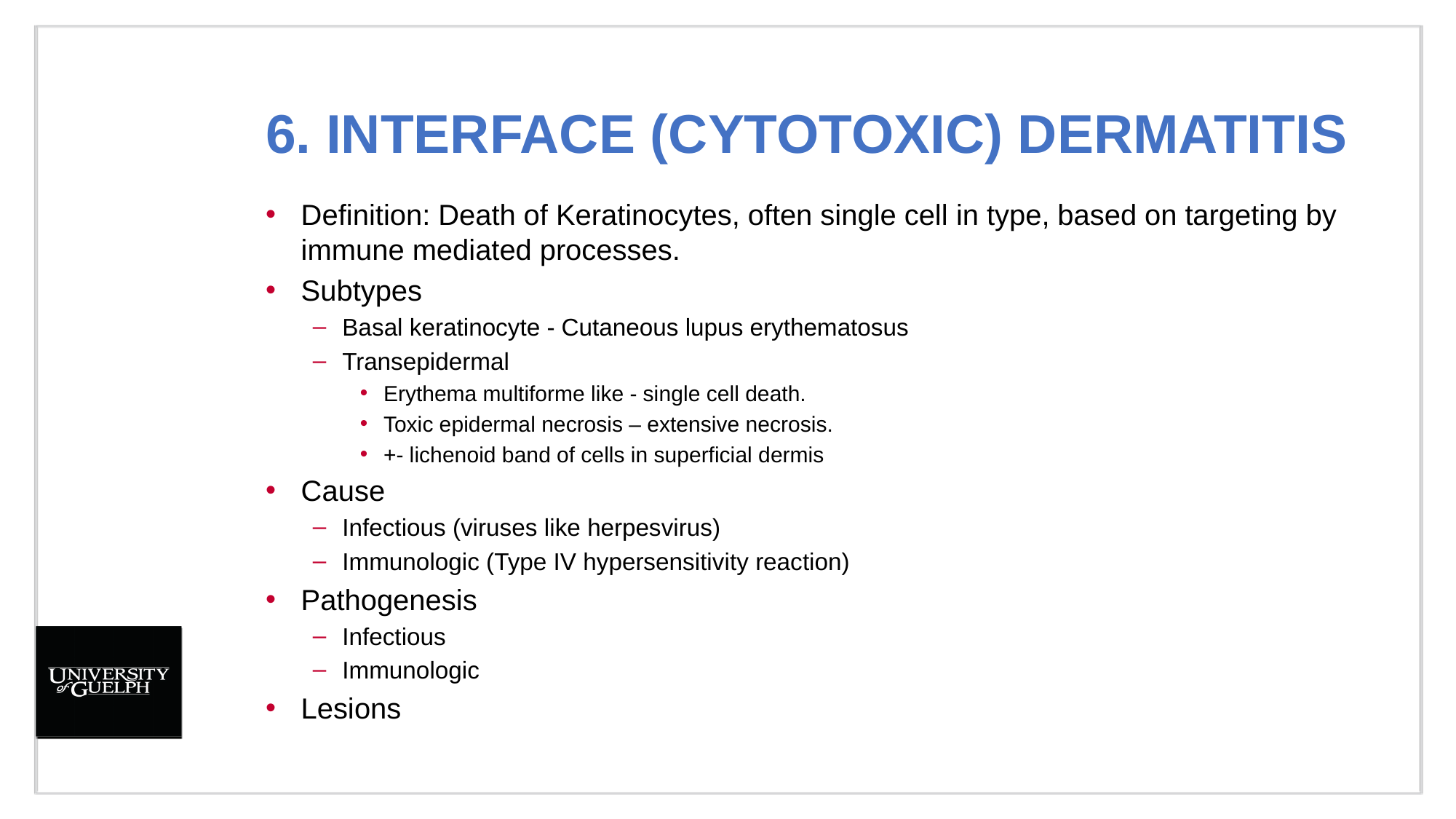

# 6. Interface (cytotoxic) dermatitis
Definition: Death of Keratinocytes, often single cell in type, based on targeting by immune mediated processes.
Subtypes
Basal keratinocyte - Cutaneous lupus erythematosus
Transepidermal
Erythema multiforme like - single cell death.
Toxic epidermal necrosis – extensive necrosis.
+- lichenoid band of cells in superficial dermis
Cause
Infectious (viruses like herpesvirus)
Immunologic (Type IV hypersensitivity reaction)
Pathogenesis
Infectious
Immunologic
Lesions